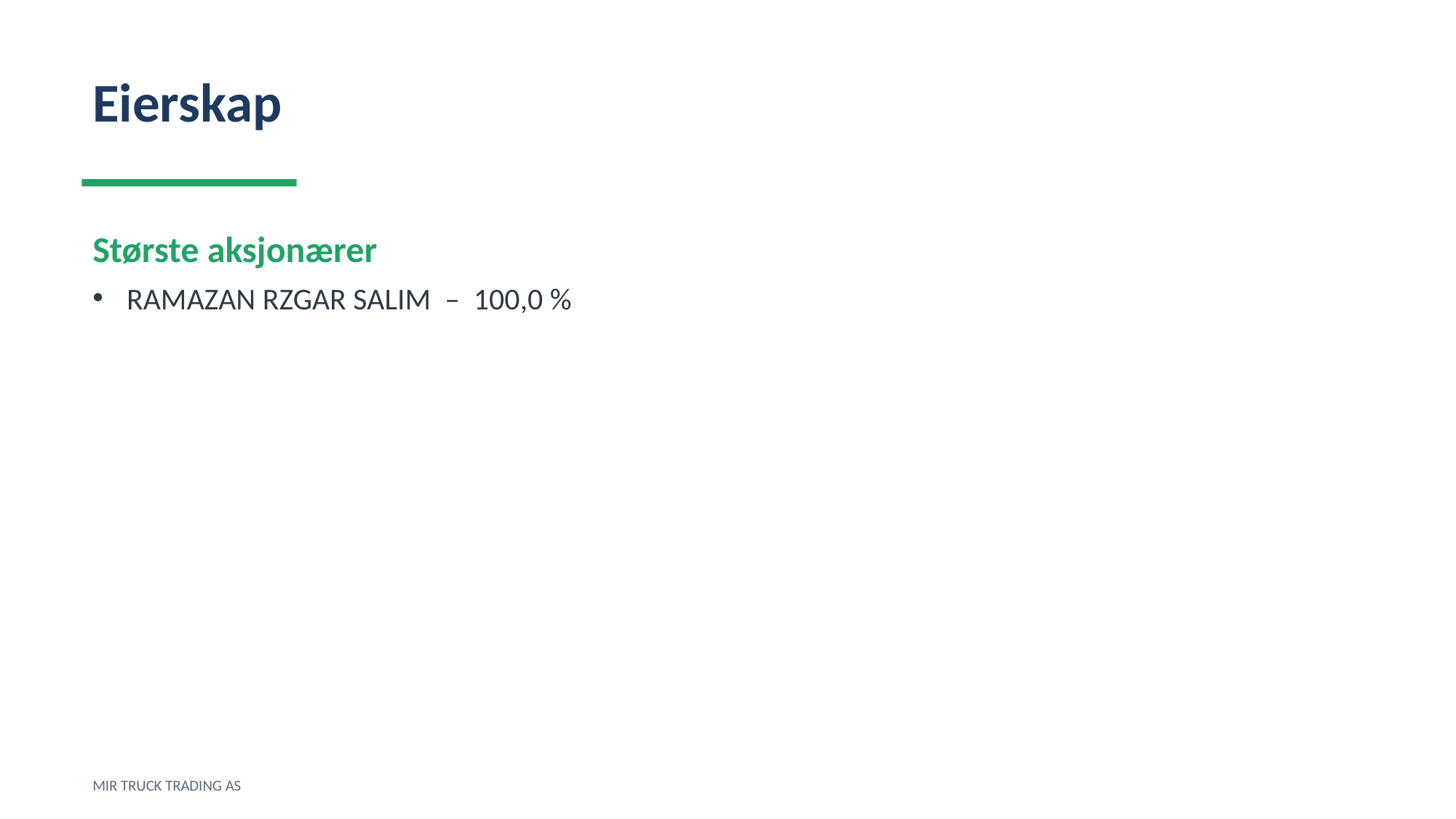

Eierskap

Største aksjonærer
RAMAZAN RZGAR SALIM  –  100,0 %
MIR TRUCK TRADING AS